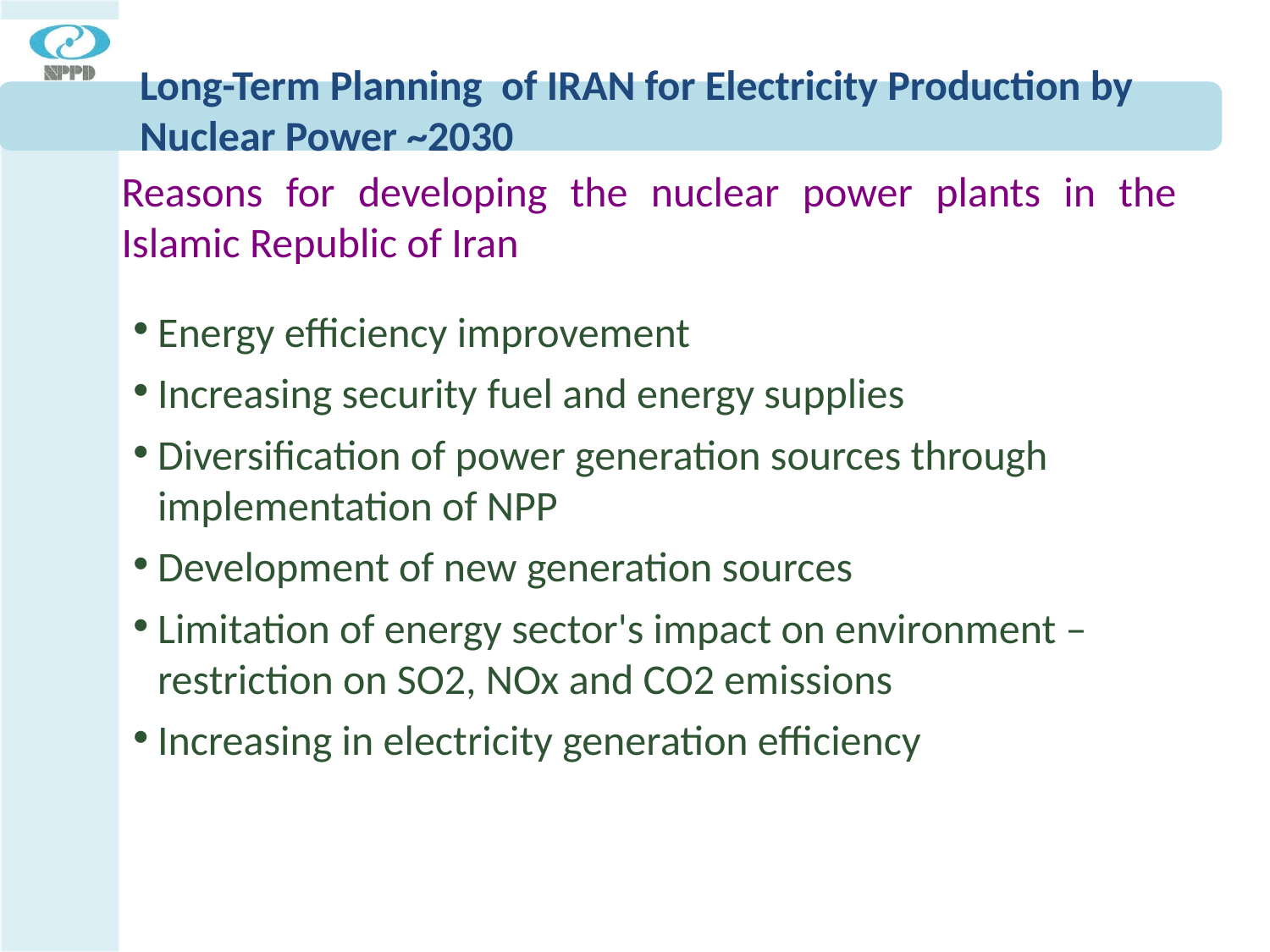

# Long-Term Planning  of IRAN for Electricity Production by  Nuclear Power ~2030
Reasons for developing the nuclear power plants in the Islamic Republic of Iran
Energy efficiency improvement
Increasing security fuel and energy supplies
Diversification of power generation sources through implementation of NPP
Development of new generation sources
Limitation of energy sector's impact on environment – restriction on SO2, NOx and CO2 emissions
Increasing in electricity generation efficiency
9